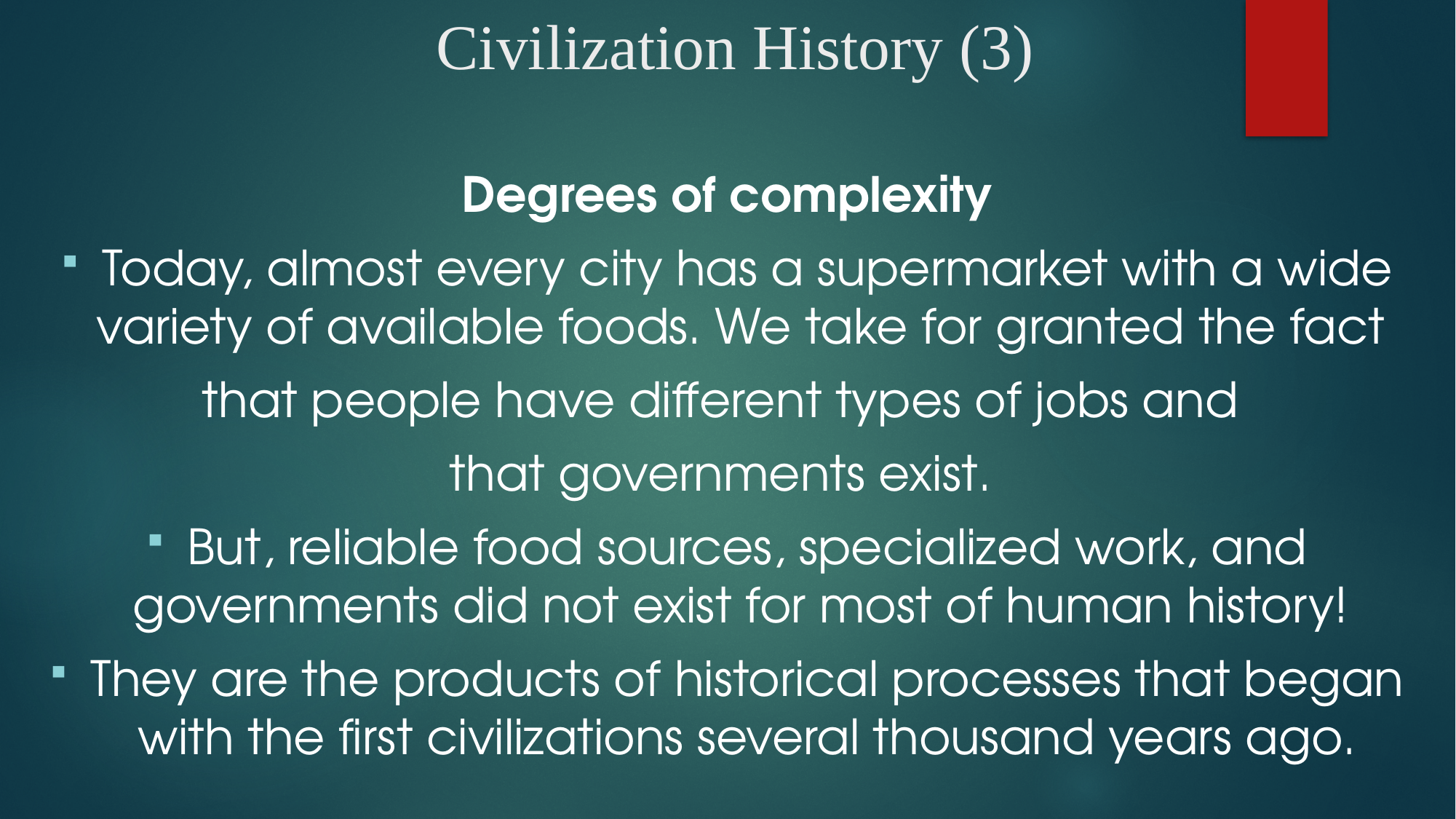

# Civilization History (3)

Degrees of complexity
Today, almost every city has a supermarket with a wide variety of available foods. We take for granted the fact
that people have different types of jobs and
that governments exist.
But, reliable food sources, specialized work, and governments did not exist for most of human history!
They are the products of historical processes that began with the first civilizations several thousand years ago.